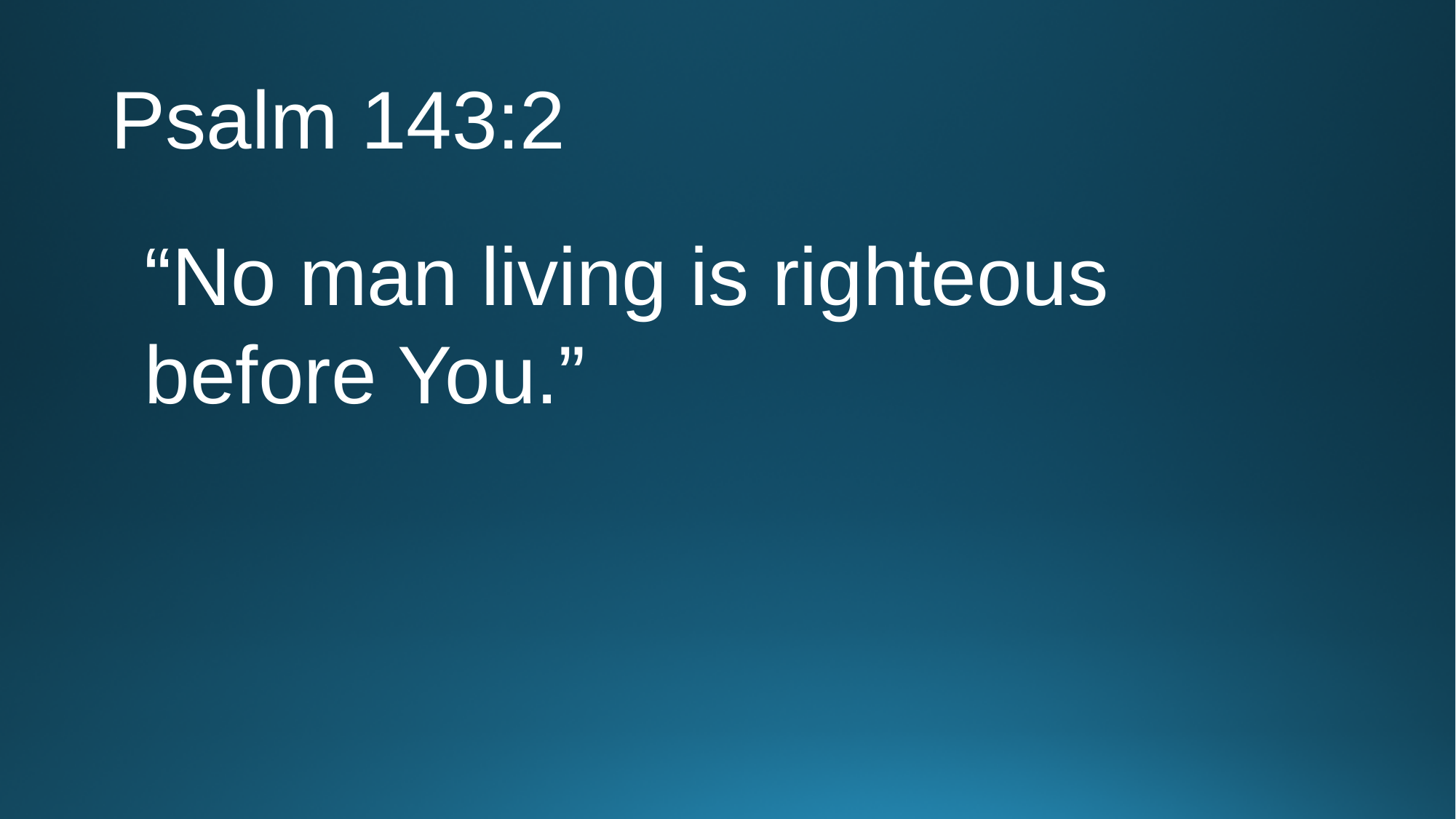

# Psalm 143:2
“No man living is righteous before You.”